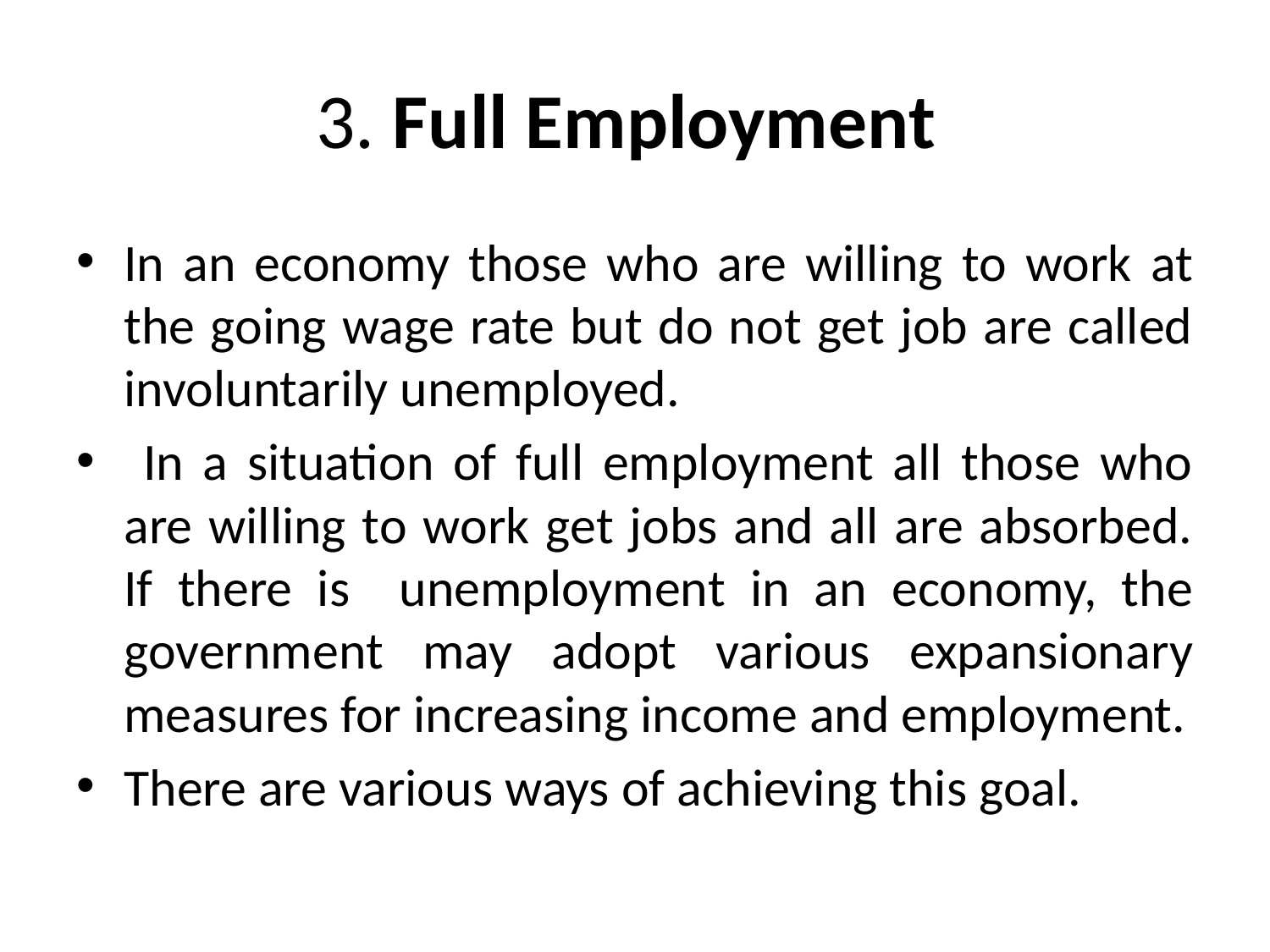

# 3. Full Employment
In an economy those who are willing to work at the going wage rate but do not get job are called involuntarily unemployed.
 In a situation of full employment all those who are willing to work get jobs and all are absorbed. If there is  unemployment in an economy, the government may adopt various expansionary measures for increasing income and employment.
There are various ways of achieving this goal.